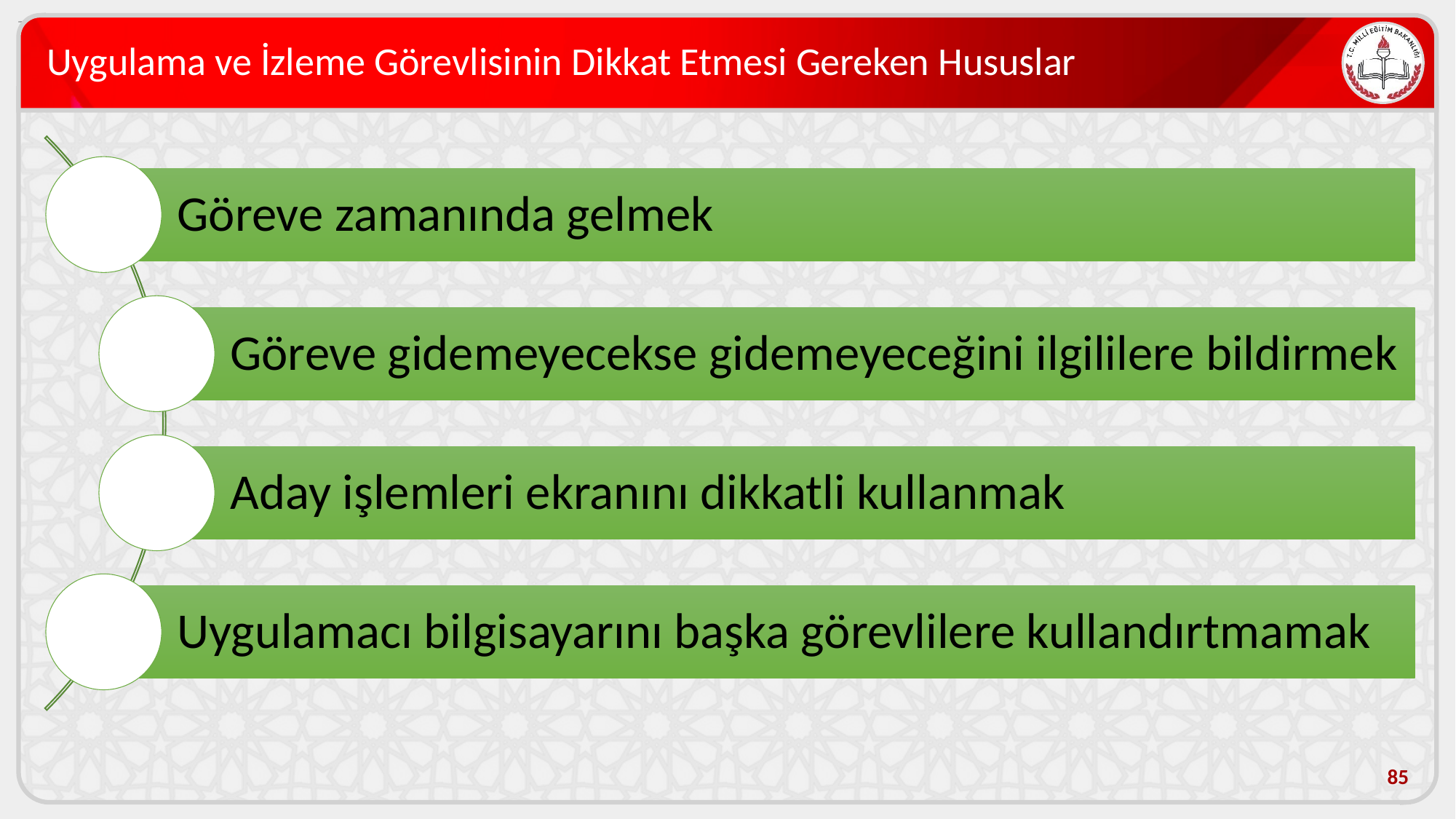

# Uygulama ve İzleme Görevlisinin Dikkat Etmesi Gereken Hususlar
Göreve zamanında gelmek
Göreve gidemeyecekse gidemeyeceğini ilgililere bildirmek
Aday işlemleri ekranını dikkatli kullanmak
Uygulamacı bilgisayarını başka görevlilere kullandırtmamak
85